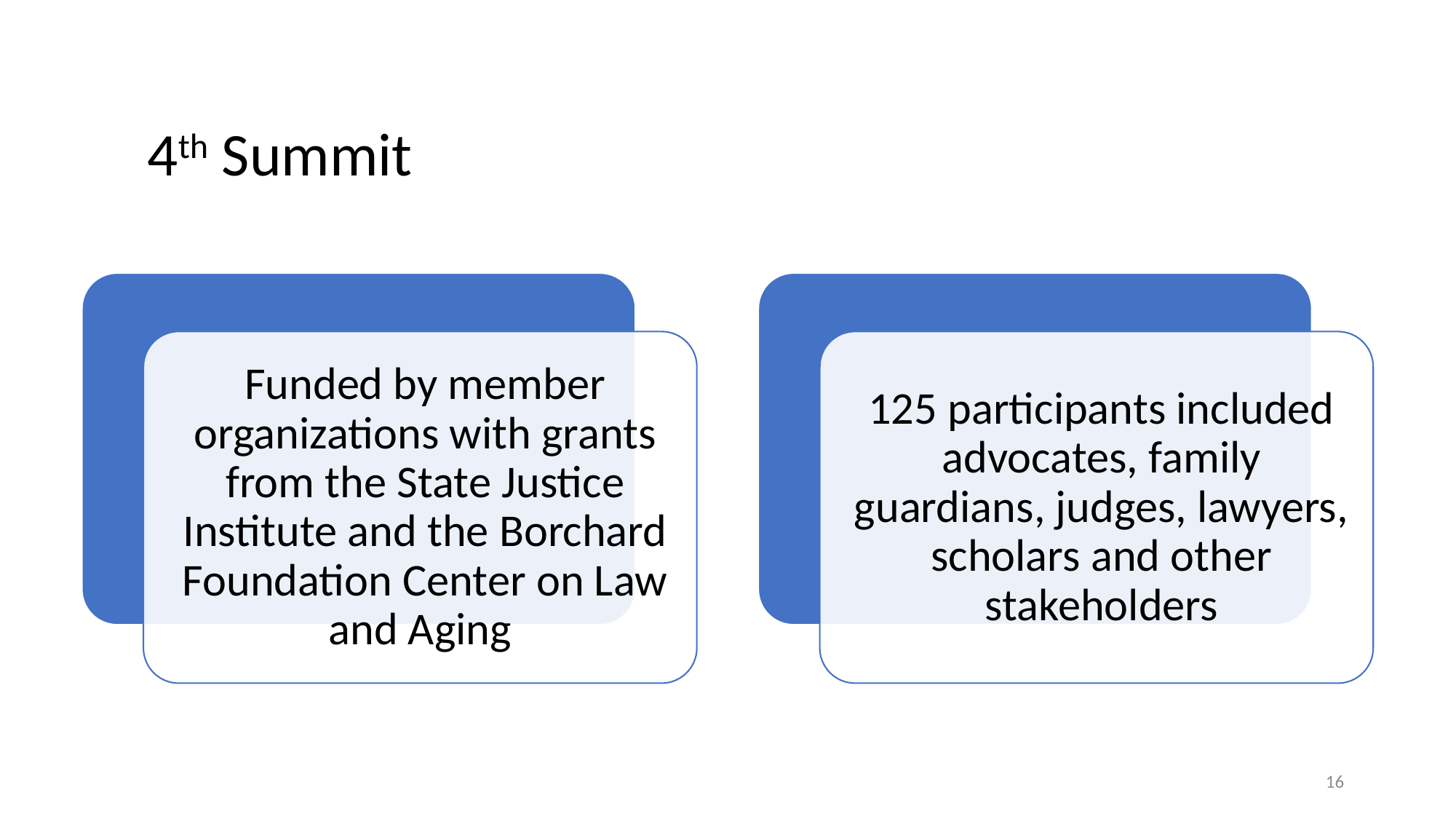

# 4th Summit
Funded by member organizations with grants from the State Justice Institute and the Borchard Foundation Center on Law and Aging
125 participants included advocates, family guardians, judges, lawyers, scholars and other stakeholders
16